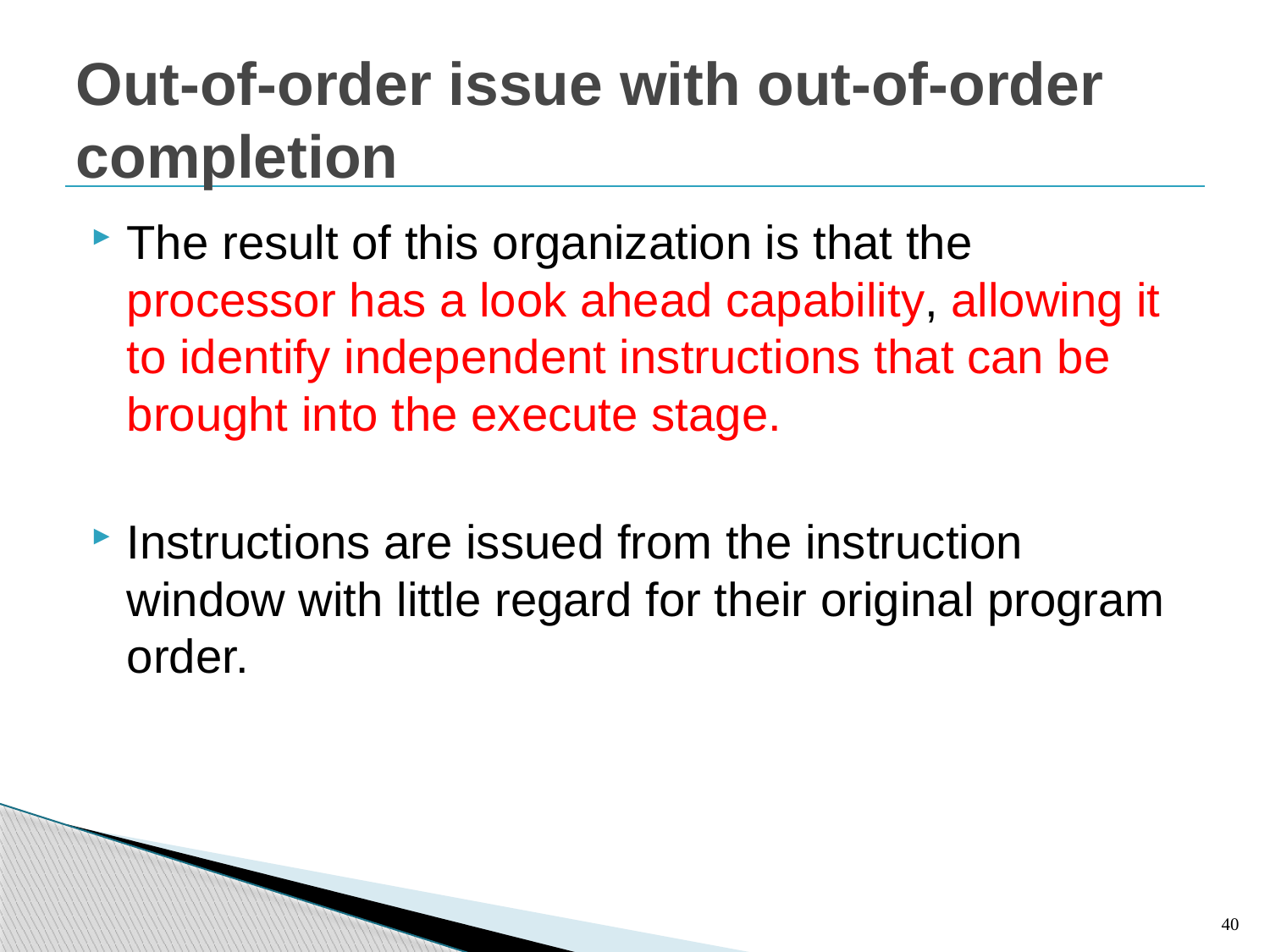

# Out-of-order issue with out-of-order completion
The result of this organization is that the processor has a look ahead capability, allowing it to identify independent instructions that can be brought into the execute stage.

Instructions are issued from the instruction window with little regard for their original program order.
40